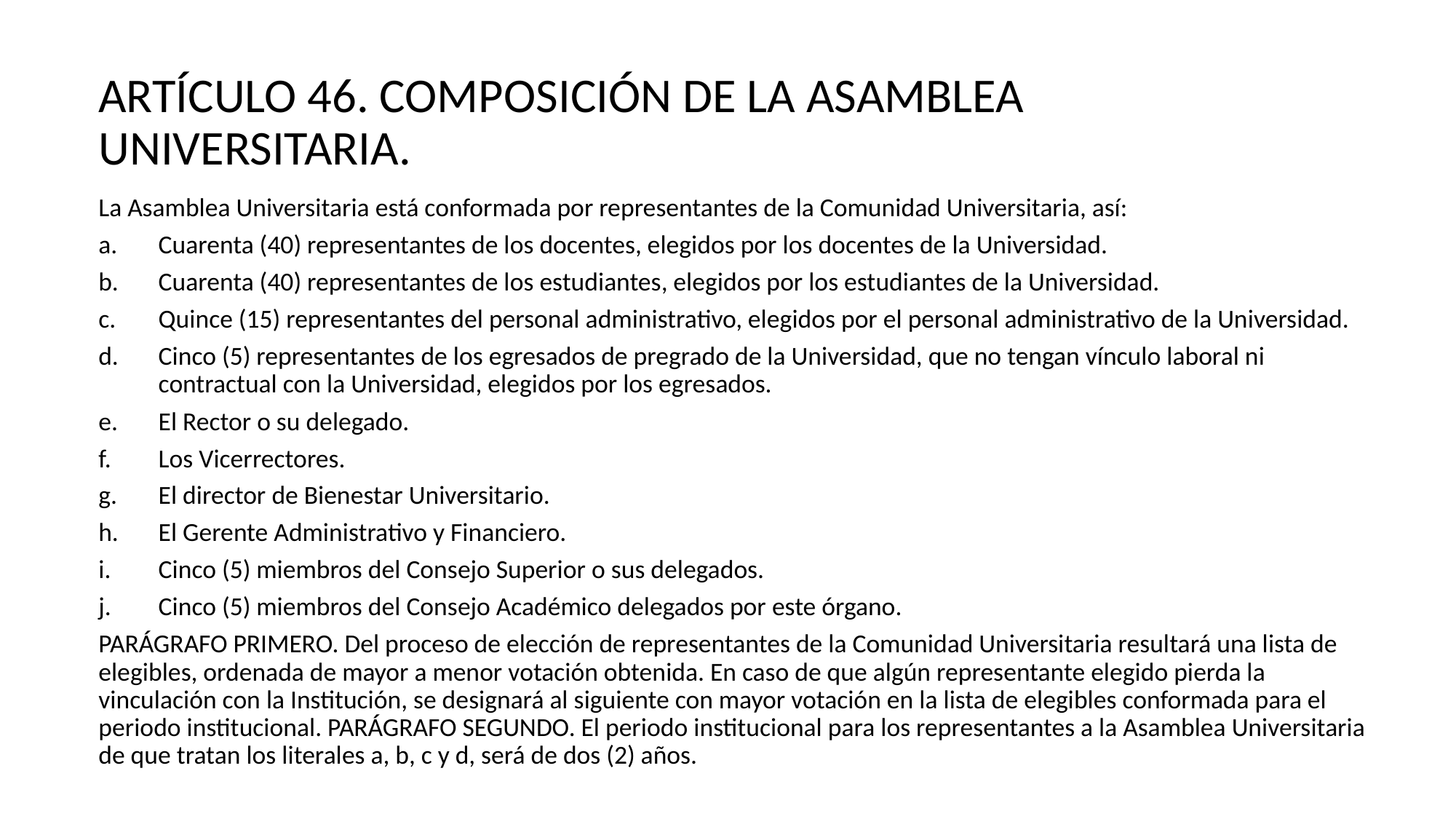

# ARTÍCULO 46. COMPOSICIÓN DE LA ASAMBLEA UNIVERSITARIA.
La Asamblea Universitaria está conformada por representantes de la Comunidad Universitaria, así:
Cuarenta (40) representantes de los docentes, elegidos por los docentes de la Universidad.
Cuarenta (40) representantes de los estudiantes, elegidos por los estudiantes de la Universidad.
Quince (15) representantes del personal administrativo, elegidos por el personal administrativo de la Universidad.
Cinco (5) representantes de los egresados de pregrado de la Universidad, que no tengan vínculo laboral ni contractual con la Universidad, elegidos por los egresados.
El Rector o su delegado.
Los Vicerrectores.
El director de Bienestar Universitario.
El Gerente Administrativo y Financiero.
Cinco (5) miembros del Consejo Superior o sus delegados.
Cinco (5) miembros del Consejo Académico delegados por este órgano.
PARÁGRAFO PRIMERO. Del proceso de elección de representantes de la Comunidad Universitaria resultará una lista de elegibles, ordenada de mayor a menor votación obtenida. En caso de que algún representante elegido pierda la vinculación con la Institución, se designará al siguiente con mayor votación en la lista de elegibles conformada para el periodo institucional. PARÁGRAFO SEGUNDO. El periodo institucional para los representantes a la Asamblea Universitaria de que tratan los literales a, b, c y d, será de dos (2) años.